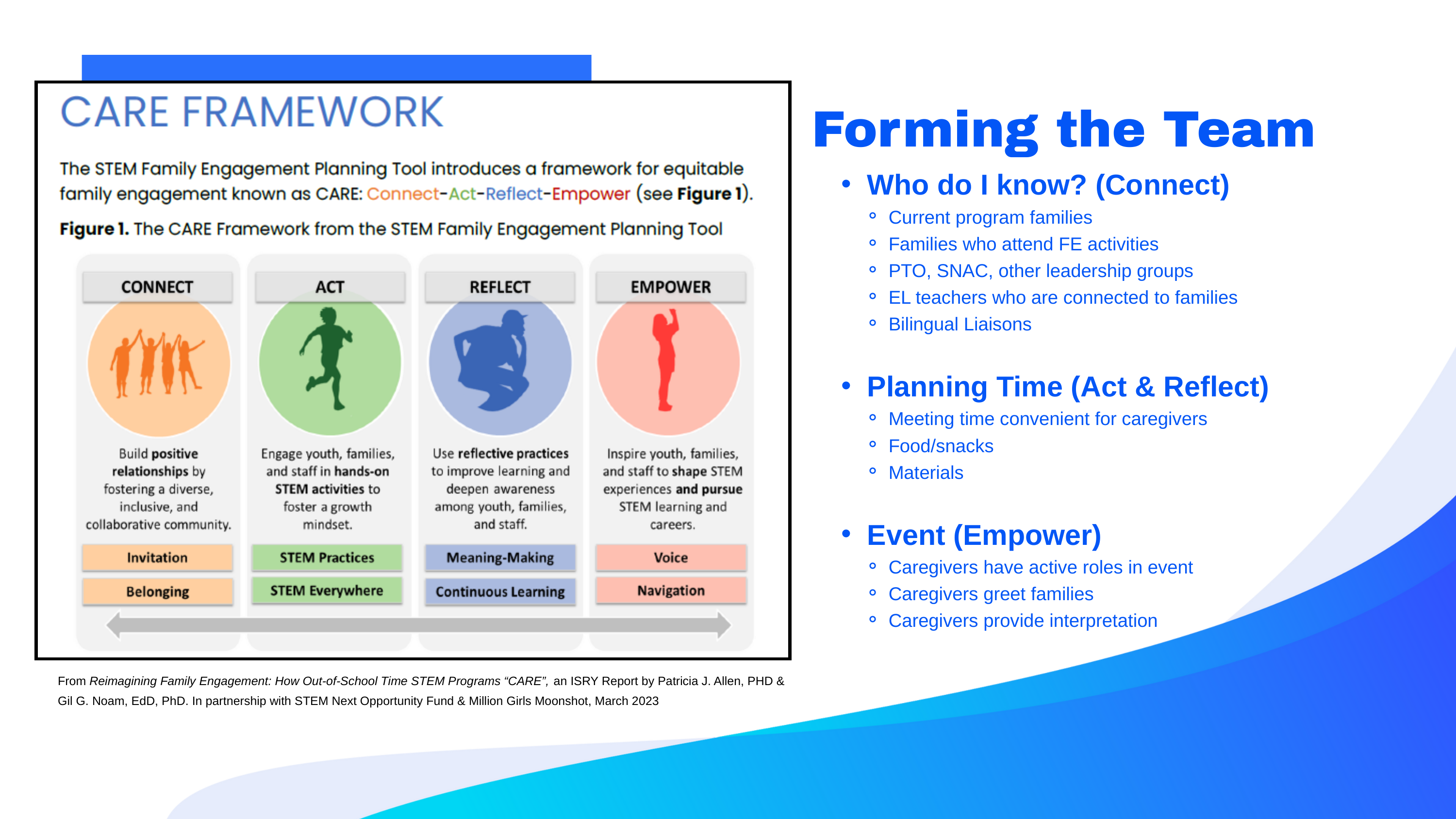

Forming the Team
Who do I know? (Connect)
Current program families
Families who attend FE activities
PTO, SNAC, other leadership groups
EL teachers who are connected to families
Bilingual Liaisons

Planning Time (Act & Reflect)
Meeting time convenient for caregivers
Food/snacks
Materials

Event (Empower)
Caregivers have active roles in event
Caregivers greet families
Caregivers provide interpretation

From Reimagining Family Engagement: How Out-of-School Time STEM Programs “CARE”, an ISRY Report by Patricia J. Allen, PHD &
Gil G. Noam, EdD, PhD. In partnership with STEM Next Opportunity Fund & Million Girls Moonshot, March 2023